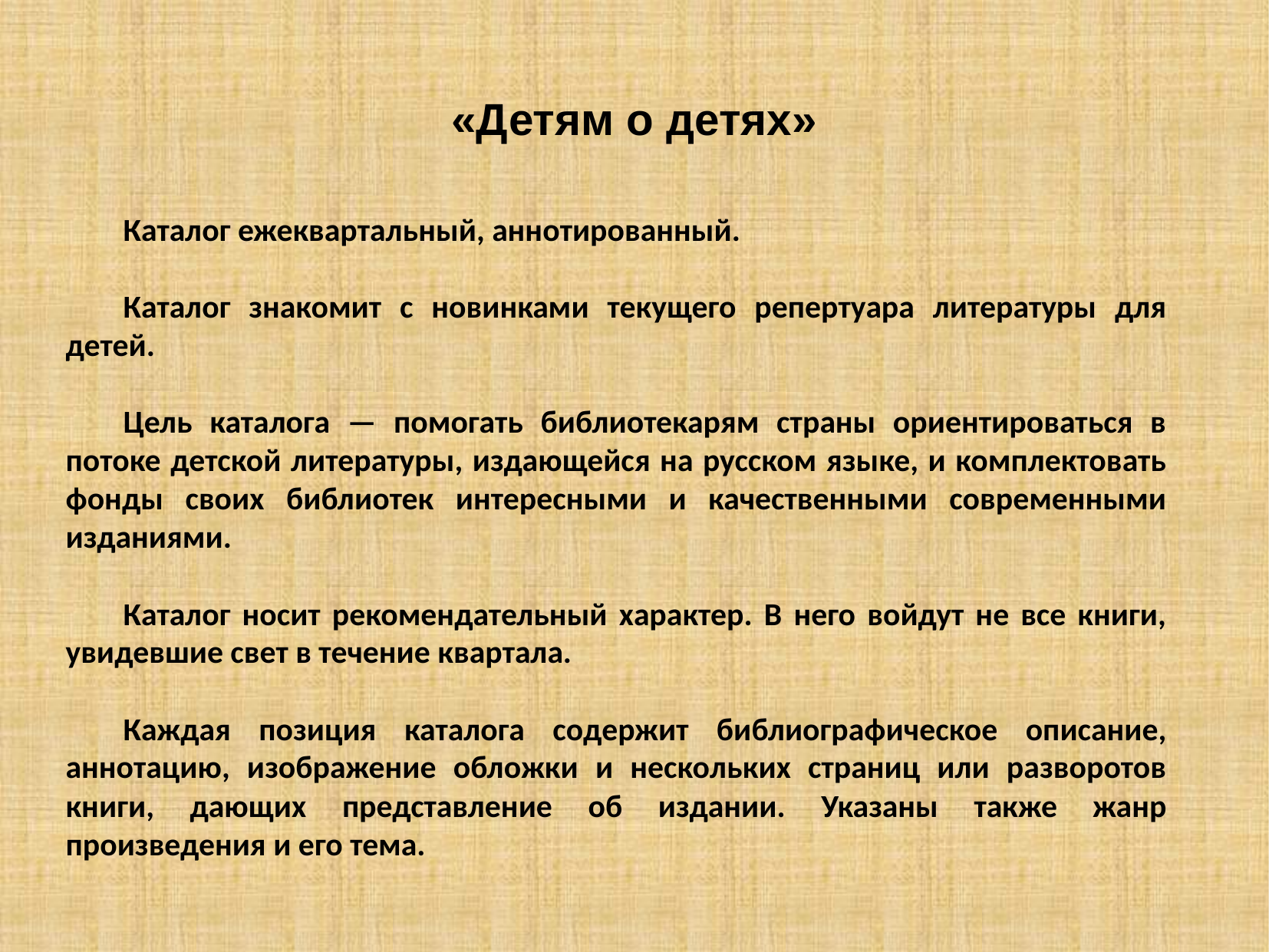

«Детям о детях»

Каталог ежеквартальный, аннотированный.

Каталог знакомит с новинками текущего репертуара литературы для детей.

Цель каталога — помогать библиотекарям страны ориентироваться в потоке детской литературы, издающейся на русском языке, и комплектовать фонды своих библиотек интересными и качественными современными изданиями.

Каталог носит рекомендательный характер. В него войдут не все книги, увидевшие свет в течение квартала.

Каждая позиция каталога содержит библиографическое описание, аннотацию, изображение обложки и нескольких страниц или разворотов книги, дающих представление об издании. Указаны также жанр произведения и его тема.